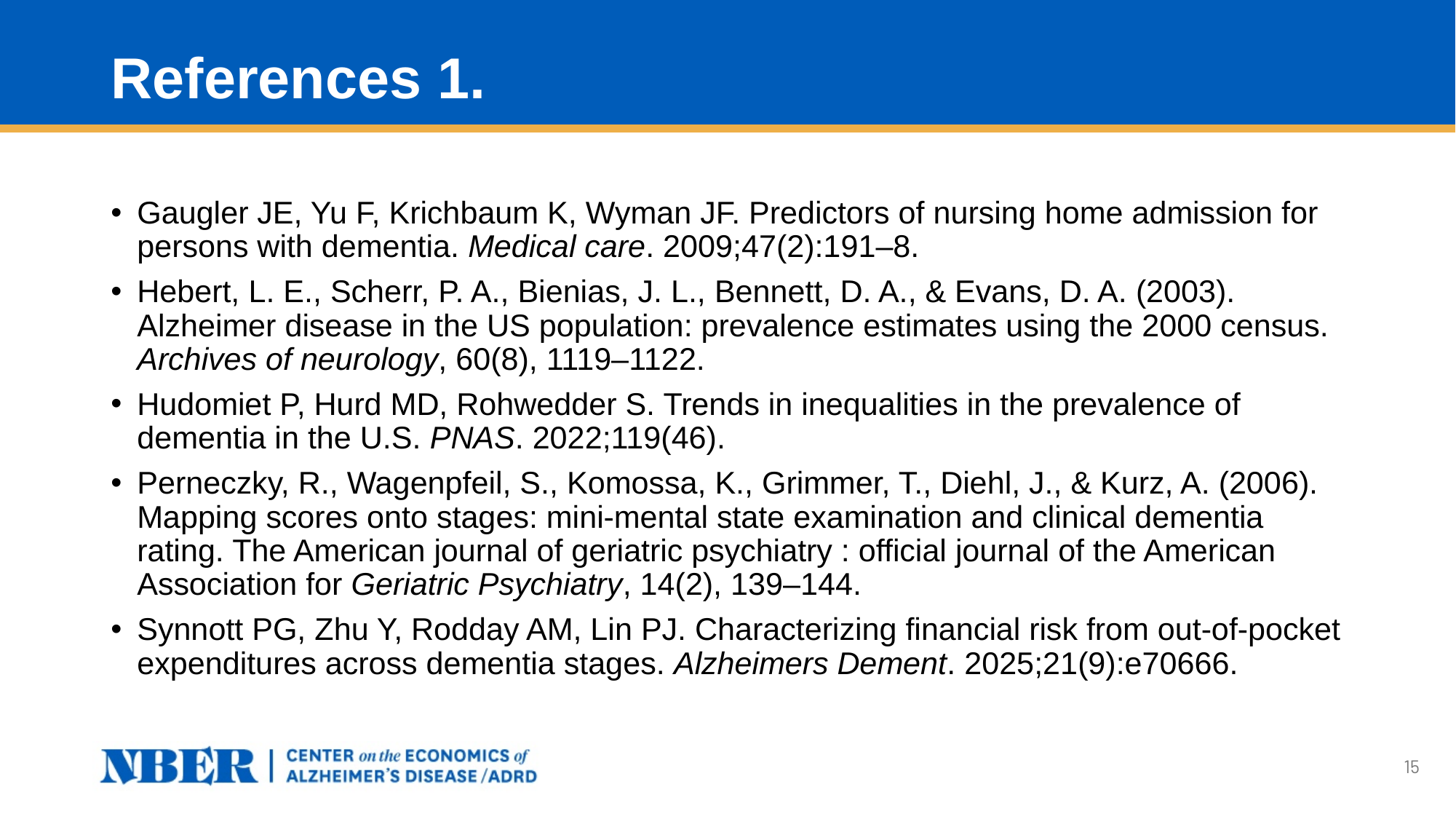

# References 1.
Gaugler JE, Yu F, Krichbaum K, Wyman JF. Predictors of nursing home admission for persons with dementia. Medical care. 2009;47(2):191–8.
Hebert, L. E., Scherr, P. A., Bienias, J. L., Bennett, D. A., & Evans, D. A. (2003). Alzheimer disease in the US population: prevalence estimates using the 2000 census. Archives of neurology, 60(8), 1119–1122.
Hudomiet P, Hurd MD, Rohwedder S. Trends in inequalities in the prevalence of dementia in the U.S. PNAS. 2022;119(46).
Perneczky, R., Wagenpfeil, S., Komossa, K., Grimmer, T., Diehl, J., & Kurz, A. (2006). Mapping scores onto stages: mini-mental state examination and clinical dementia rating. The American journal of geriatric psychiatry : official journal of the American Association for Geriatric Psychiatry, 14(2), 139–144.
Synnott PG, Zhu Y, Rodday AM, Lin PJ. Characterizing financial risk from out-of-pocket expenditures across dementia stages. Alzheimers Dement. 2025;21(9):e70666.
15